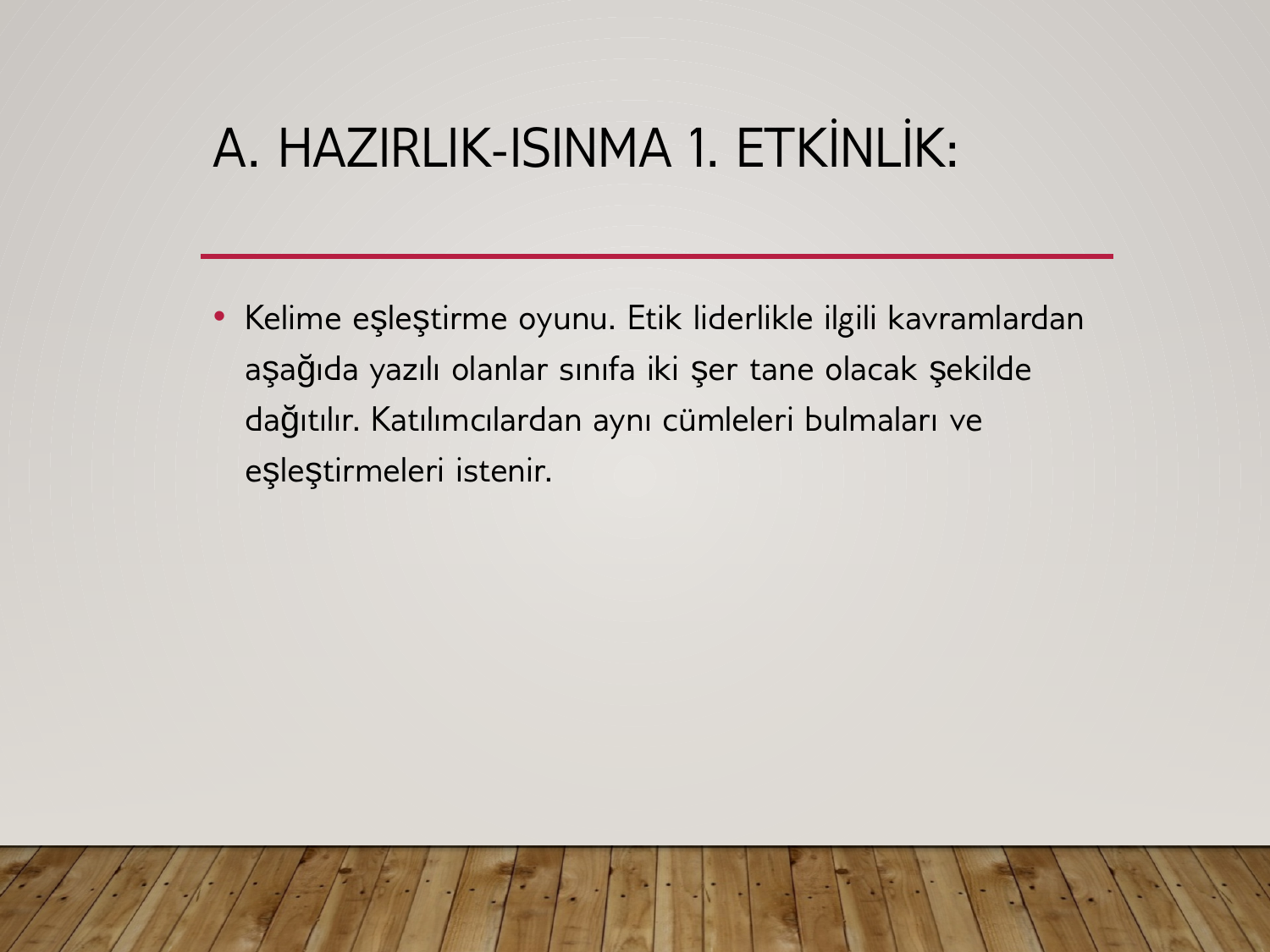

# A. Hazırlık-Isınma 1. Etkinlik:
Kelime eşleştirme oyunu. Etik liderlikle ilgili kavramlardan aşağıda yazılı olanlar sınıfa iki şer tane olacak şekilde dağıtılır. Katılımcılardan aynı cümleleri bulmaları ve eşleştirmeleri istenir.